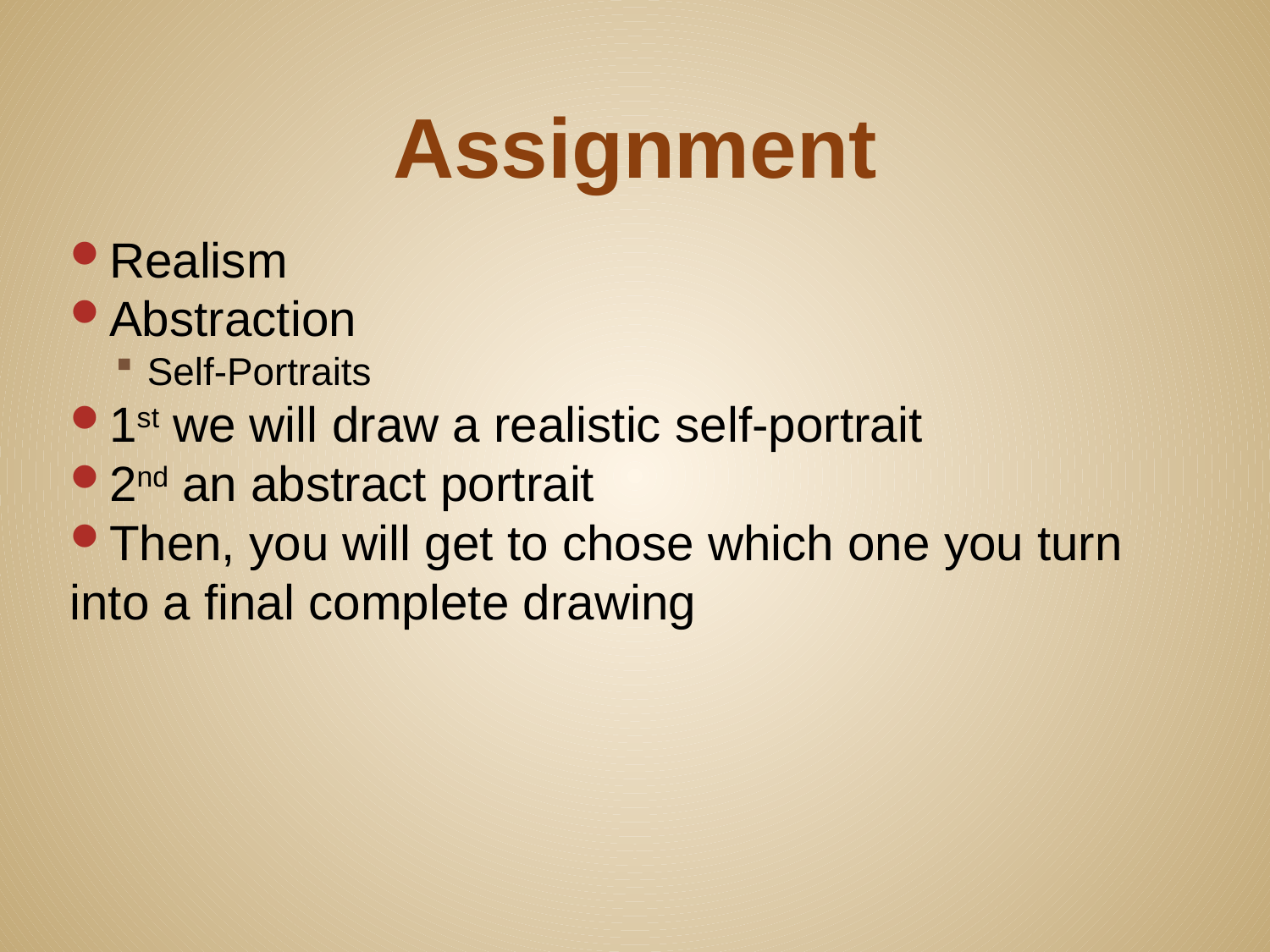

# Assignment
Realism
Abstraction
Self-Portraits
1st we will draw a realistic self-portrait
2nd an abstract portrait
Then, you will get to chose which one you turn into a final complete drawing